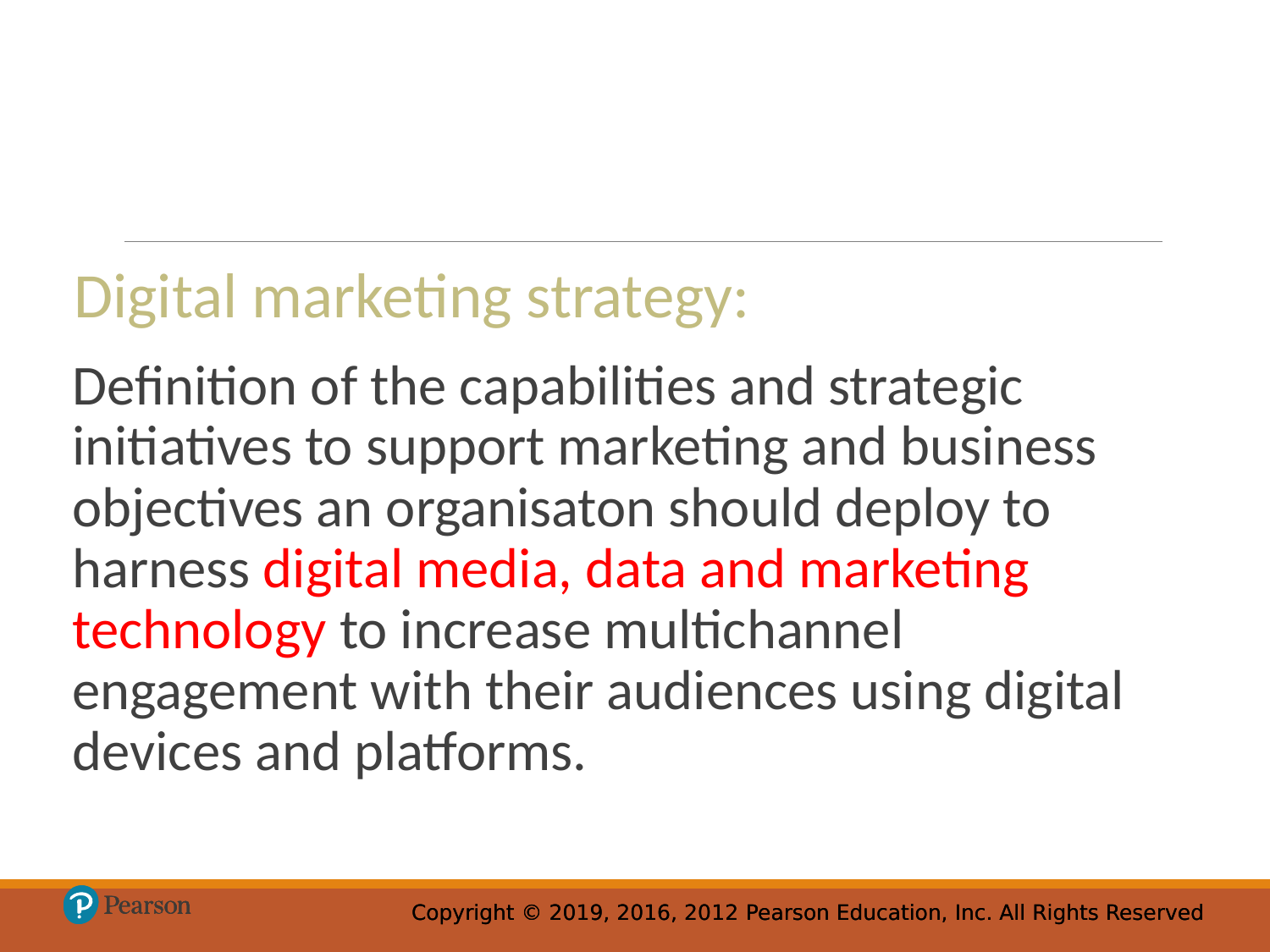

Digital marketing strategy:
Definition of the capabilities and strategic initiatives to support marketing and business objectives an organisaton should deploy to harness digital media, data and marketing technology to increase multichannel engagement with their audiences using digital devices and platforms.